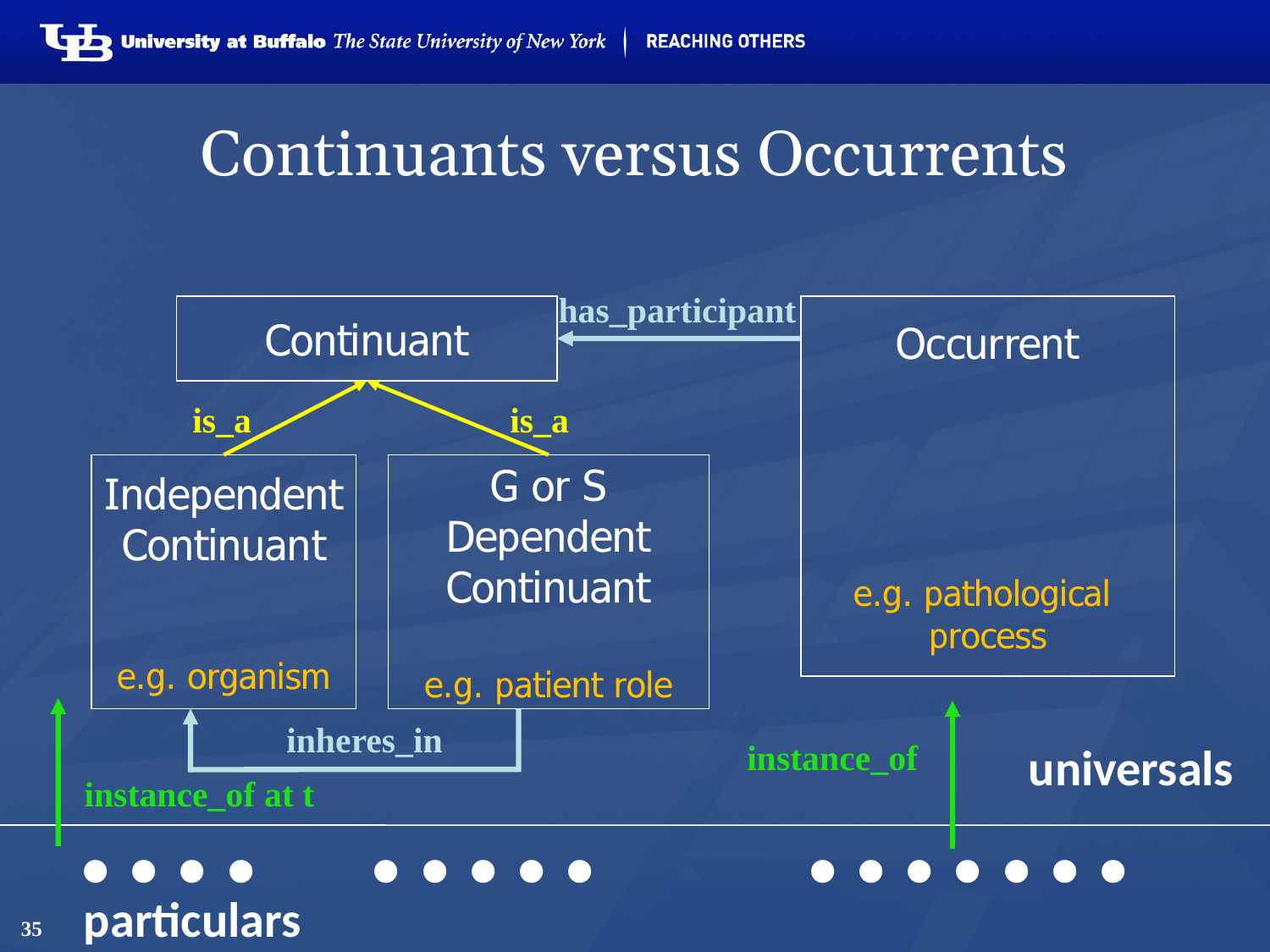

# Continuants versus Occurrents
has_participant
Continuant
Occurrent

e.g. pathological
process

is_a
is_a
Independent
Continuant

e.g. organism
G or S
Dependent
Continuant

e.g. patient role

inheres_in
instance_of
universals
instance_of at t

 ....  .....    .......

particulars
35